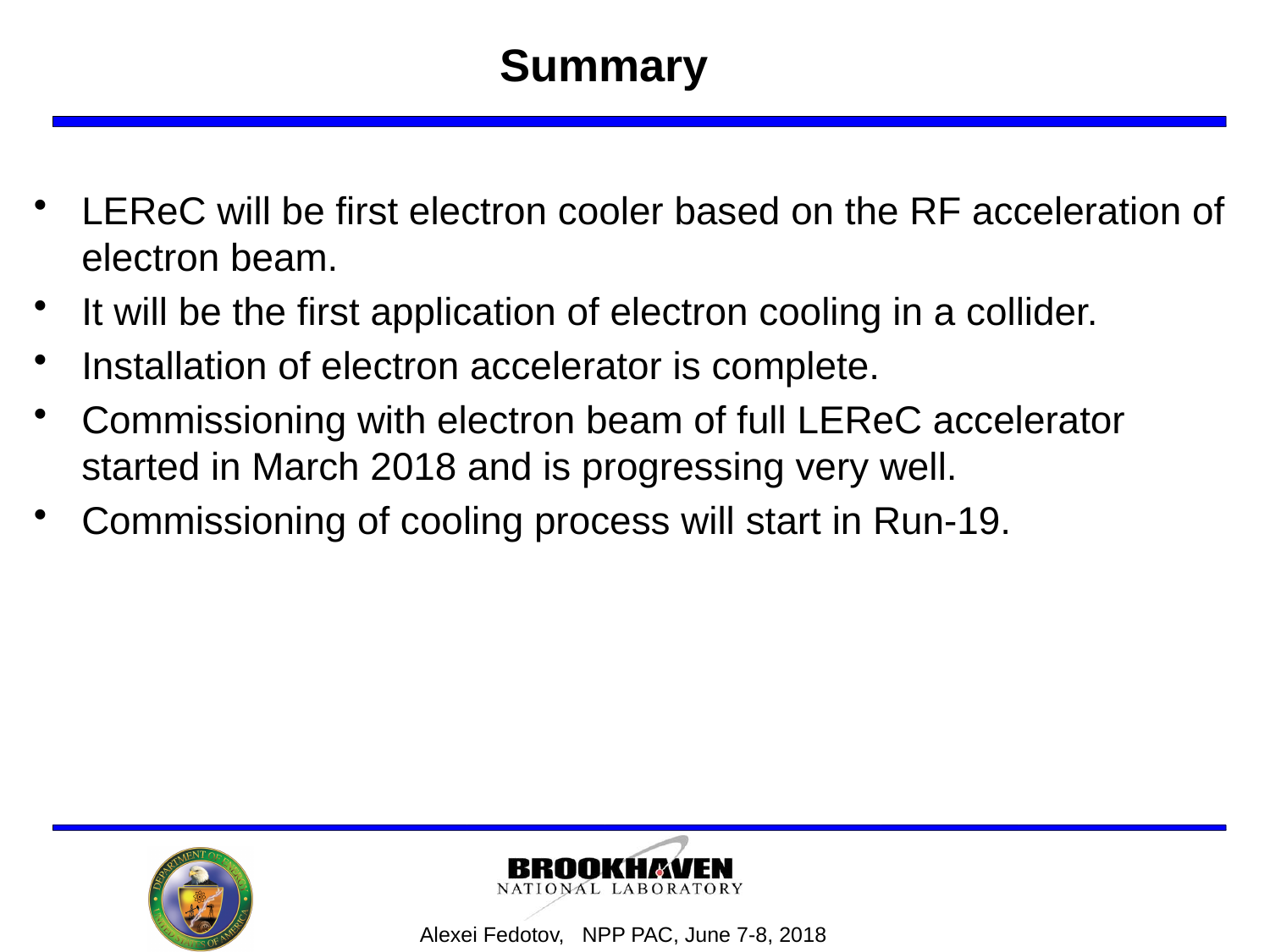

# Summary
LEReC will be first electron cooler based on the RF acceleration of electron beam.
It will be the first application of electron cooling in a collider.
Installation of electron accelerator is complete.
Commissioning with electron beam of full LEReC accelerator  started in March 2018 and is progressing very well.
Commissioning of cooling process will start in Run-19.